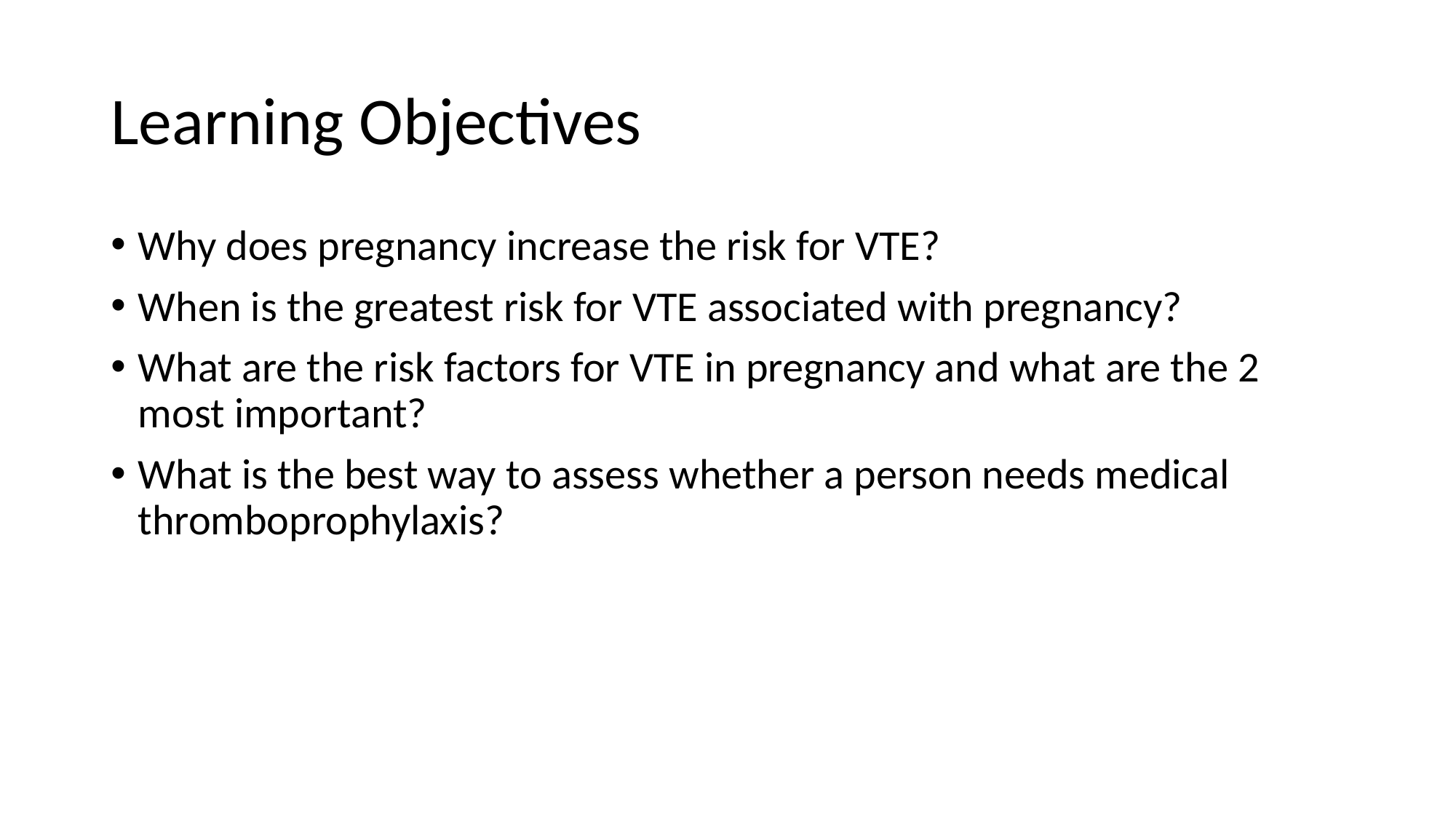

# Learning Objectives
Why does pregnancy increase the risk for VTE?
When is the greatest risk for VTE associated with pregnancy?
What are the risk factors for VTE in pregnancy and what are the 2 most important?
What is the best way to assess whether a person needs medical thromboprophylaxis?